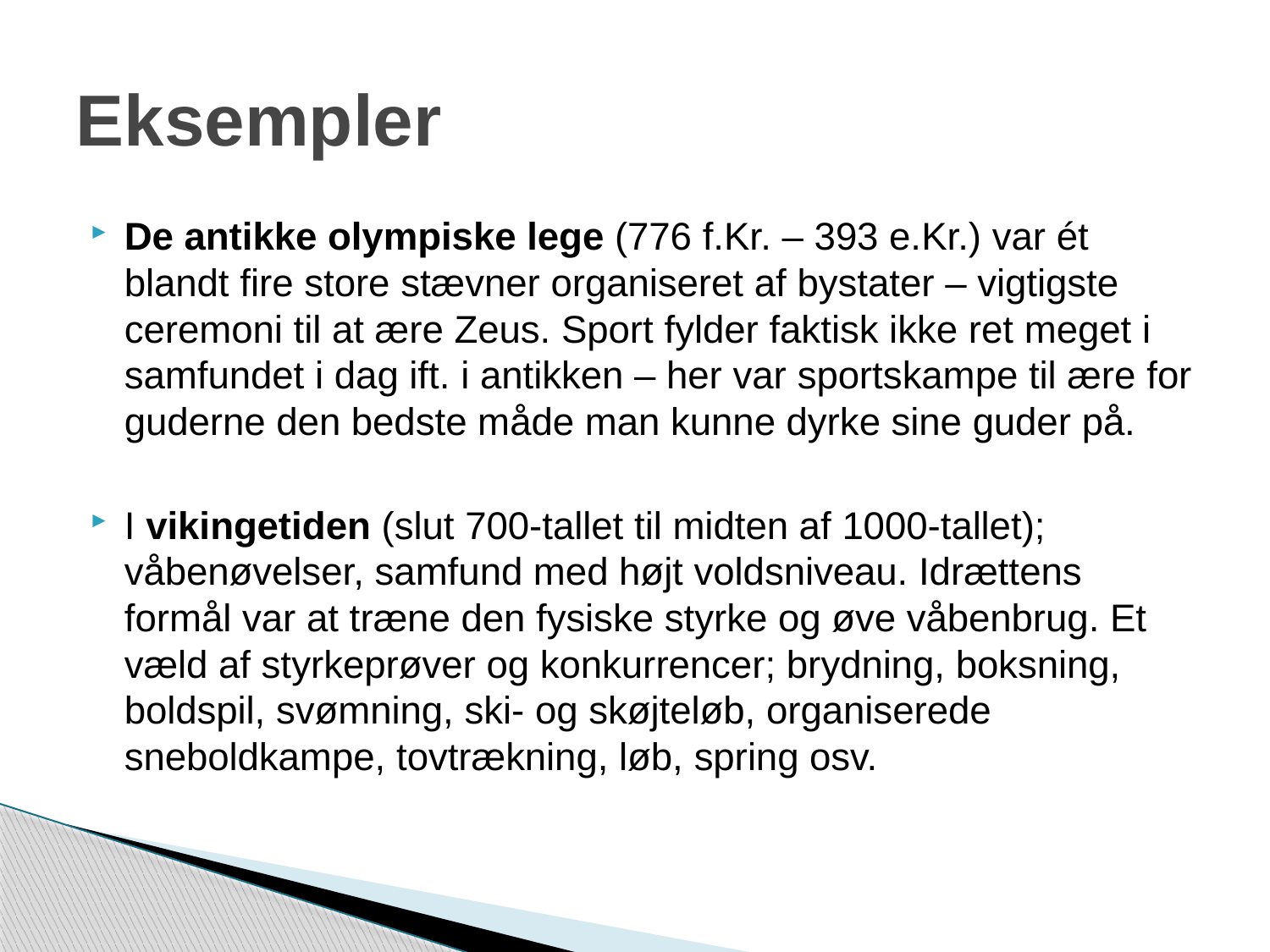

# Eksempler
De antikke olympiske lege (776 f.Kr. – 393 e.Kr.) var ét blandt fire store stævner organiseret af bystater – vigtigste ceremoni til at ære Zeus. Sport fylder faktisk ikke ret meget i samfundet i dag ift. i antikken – her var sportskampe til ære for guderne den bedste måde man kunne dyrke sine guder på.

I vikingetiden (slut 700-tallet til midten af 1000-tallet); våbenøvelser, samfund med højt voldsniveau. Idrættens formål var at træne den fysiske styrke og øve våbenbrug. Et væld af styrkeprøver og konkurrencer; brydning, boksning, boldspil, svømning, ski- og skøjteløb, organiserede sneboldkampe, tovtrækning, løb, spring osv.